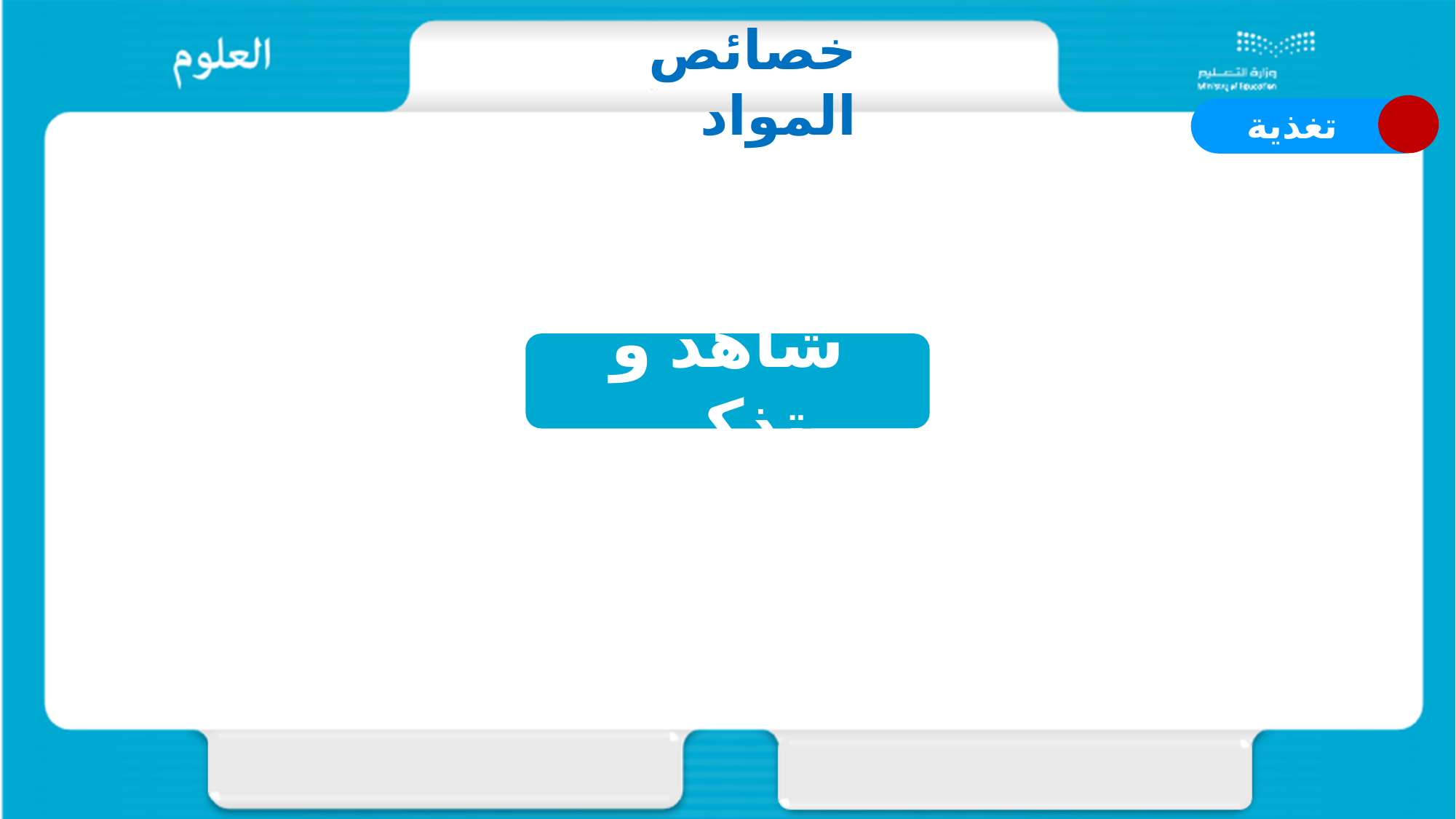

خصائص المواد

تغذية راجعة

شاهد و تذكر